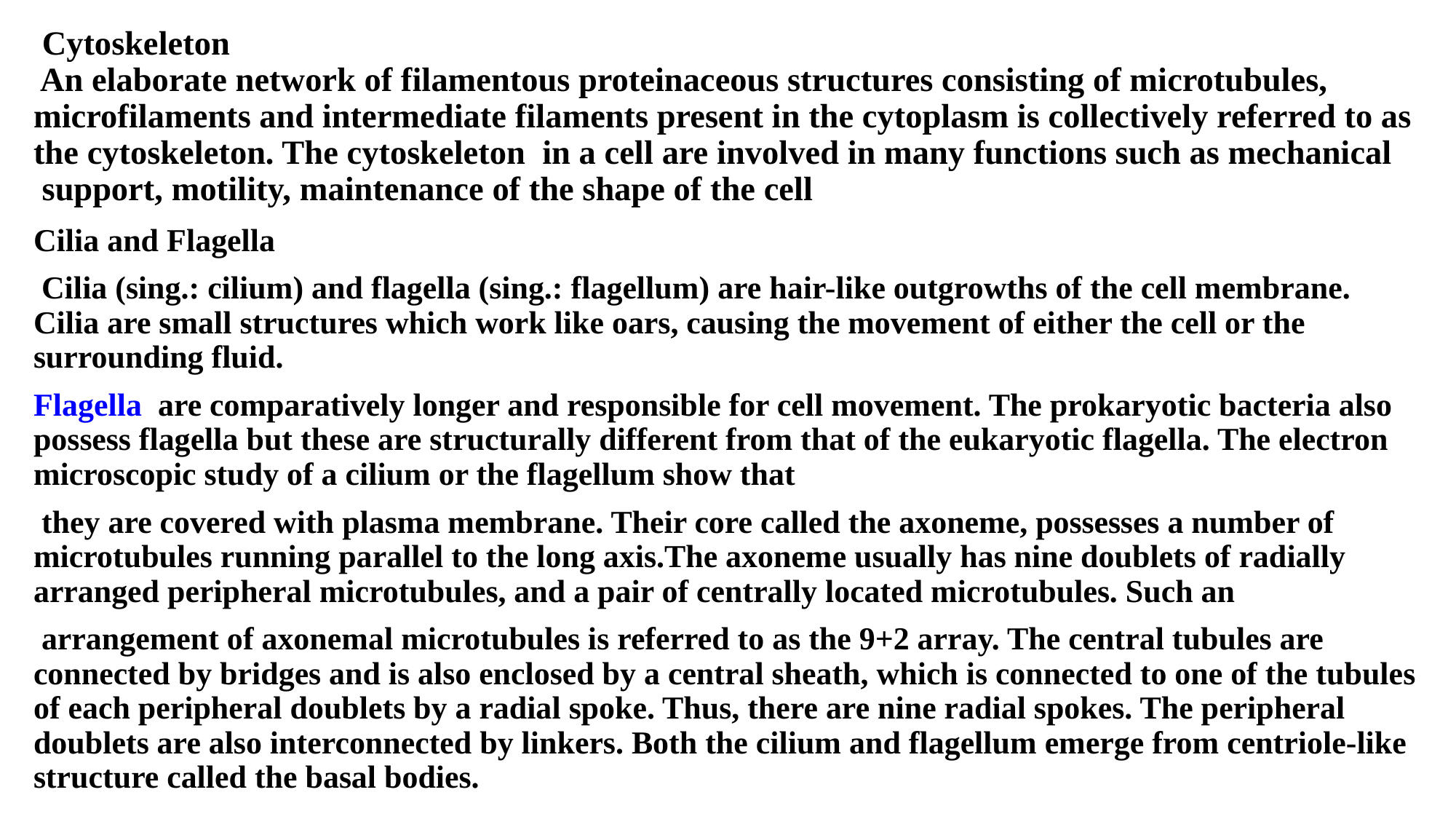

# Cytoskeleton An elaborate network of filamentous proteinaceous structures consisting of microtubules, microfilaments and intermediate filaments present in the cytoplasm is collectively referred to as the cytoskeleton. The cytoskeleton  in a cell are involved in many functions such as mechanical support, motility, maintenance of the shape of the cell
Cilia and Flagella
 Cilia (sing.: cilium) and flagella (sing.: flagellum) are hair-like outgrowths of the cell membrane.  Cilia are small structures which work like oars, causing the movement of either the cell or the surrounding fluid.
Flagella  are comparatively longer and responsible for cell movement. The prokaryotic bacteria also possess flagella but these are structurally different from that of the eukaryotic flagella. The electron microscopic study of a cilium or the flagellum show that
 they are covered with plasma membrane. Their core called the axoneme, possesses a number of microtubules running parallel to the long axis.The axoneme usually has nine doublets of radially arranged peripheral microtubules, and a pair of centrally located microtubules. Such an
 arrangement of axonemal microtubules is referred to as the 9+2 array. The central tubules are connected by bridges and is also enclosed by a central sheath, which is connected to one of the tubules of each peripheral doublets by a radial spoke. Thus, there are nine radial spokes. The peripheral doublets are also interconnected by linkers. Both the cilium and flagellum emerge from centriole-like structure called the basal bodies.